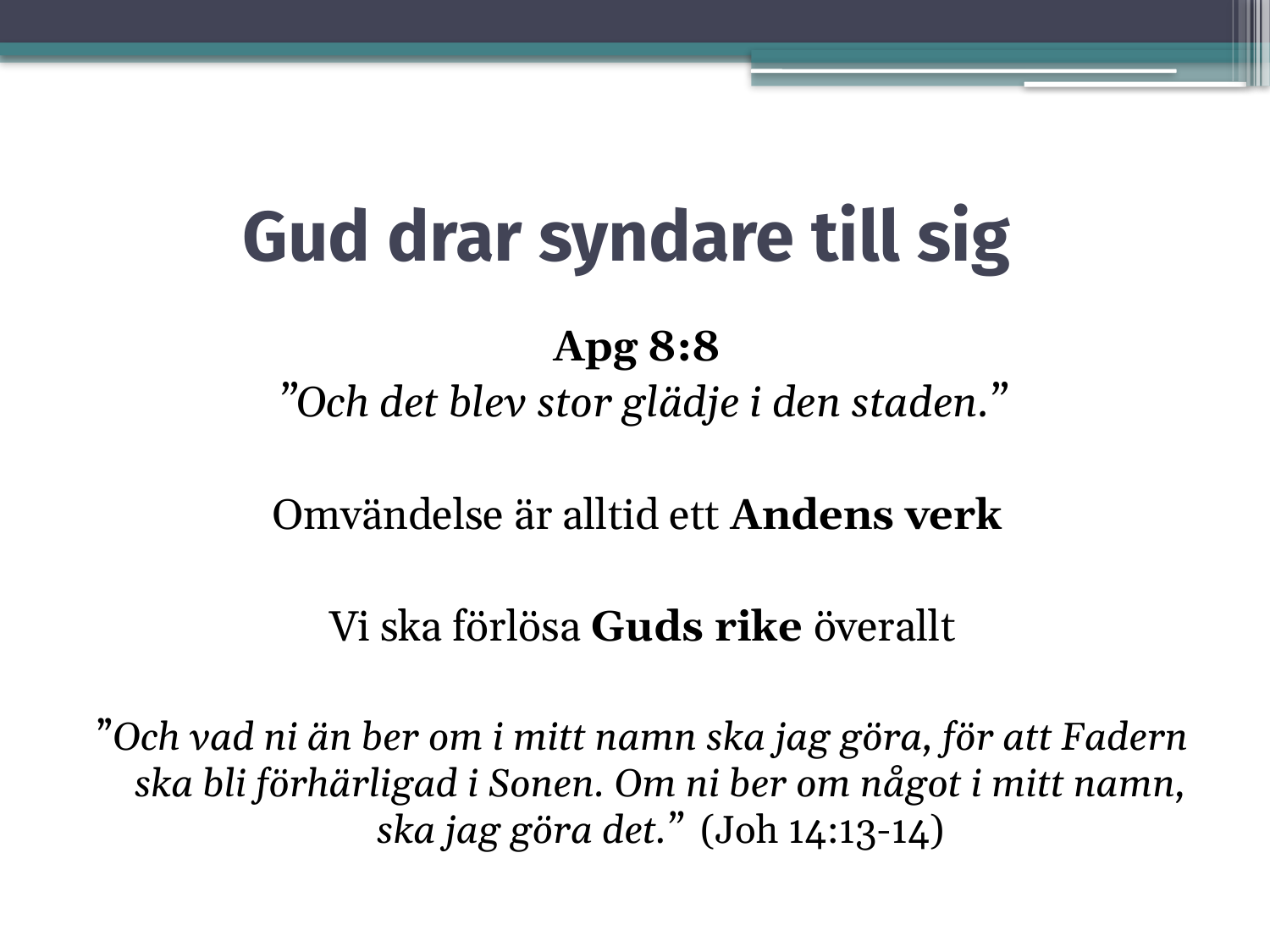

# Gud drar syndare till sig
Apg 8:8
”Och det blev stor glädje i den staden.”

Omvändelse är alltid ett Andens verk

Vi ska förlösa Guds rike överallt

”Och vad ni än ber om i mitt namn ska jag göra, för att Fadern ska bli förhärligad i Sonen. Om ni ber om något i mitt namn, ska jag göra det.”  (Joh 14:13-14)